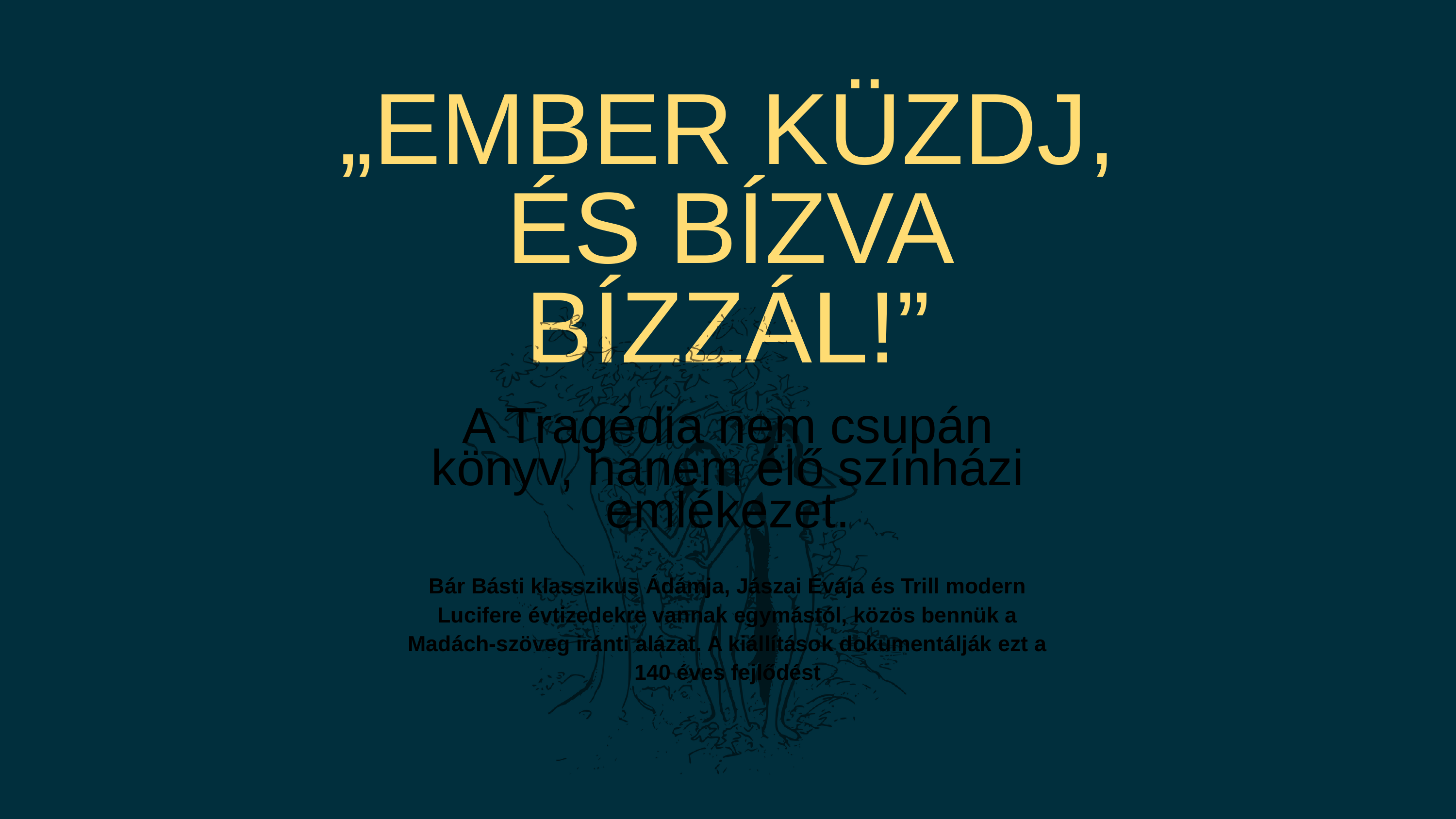

„EMBER KÜZDJ, ÉS BÍZVA BÍZZÁL!”

A Tragédia nem csupán könyv, hanem élő színházi emlékezet.
Bár Básti klasszikus Ádámja, Jászai Évája és Trill modern Lucifere évtizedekre vannak egymástól, közös bennük a Madách-szöveg iránti alázat. A kiállítások dokumentálják ezt a 140 éves fejlődést
.